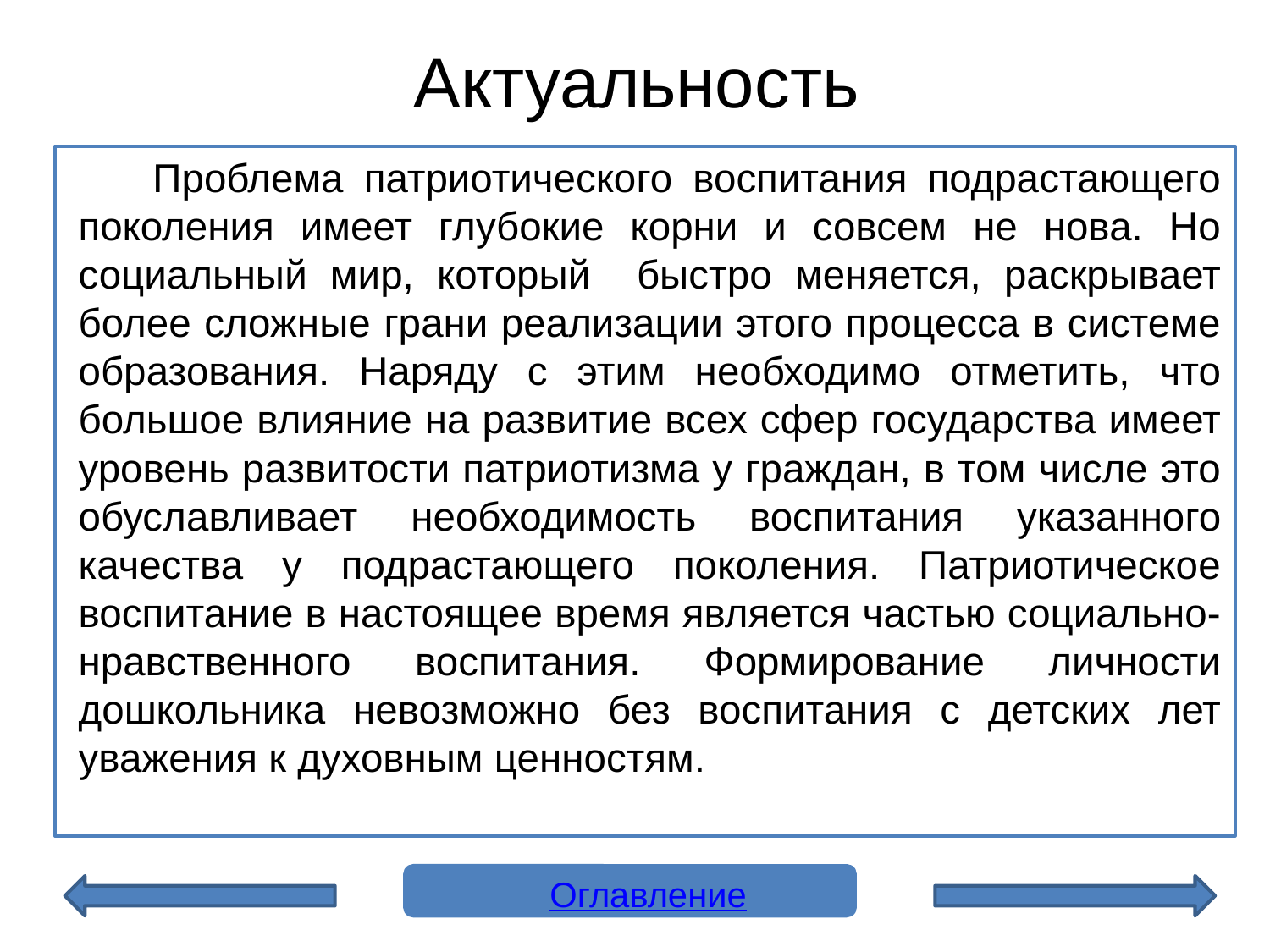

# Актуальность
Проблема патриотического воспитания подрастающего поколения имеет глубокие корни и совсем не нова. Но социальный мир, который  быстро меняется, раскрывает более сложные грани реализации этого процесса в системе образования. Наряду с этим необходимо отметить, что большое влияние на развитие всех сфер государства имеет уровень развитости патриотизма у граждан, в том числе это обуславливает необходимость воспитания указанного качества у подрастающего поколения. Патриотическое воспитание в настоящее время является частью социально-нравственного воспитания. Формирование личности дошкольника невозможно без воспитания с детских лет уважения к духовным ценностям.

Оглавление